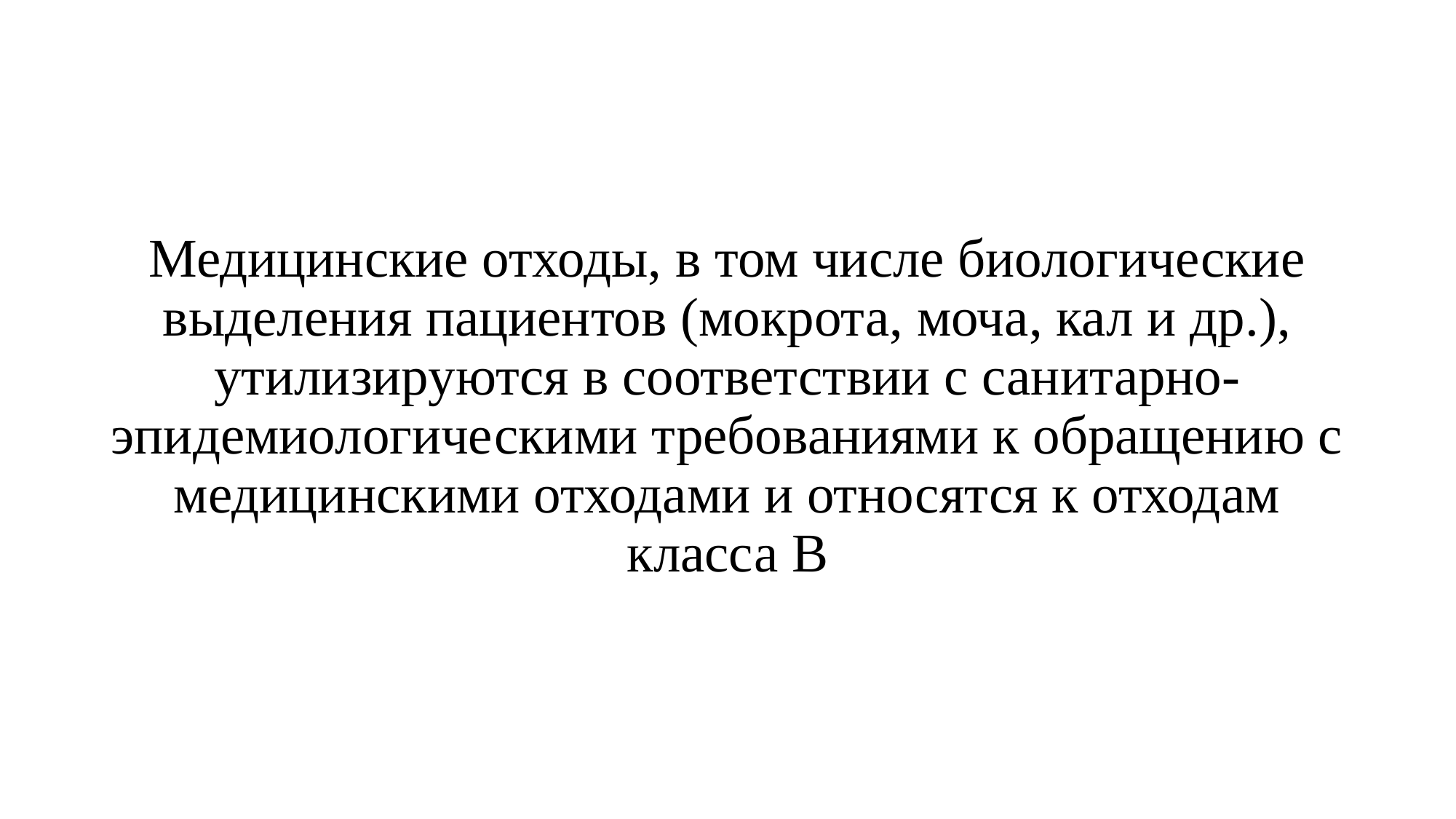

# Медицинские отходы, в том числе биологические выделения пациентов (мокрота, моча, кал и др.), утилизируются в соответствии с санитарно-эпидемиологическими требованиями к обращению с медицинскими отходами и относятся к отходам класса В